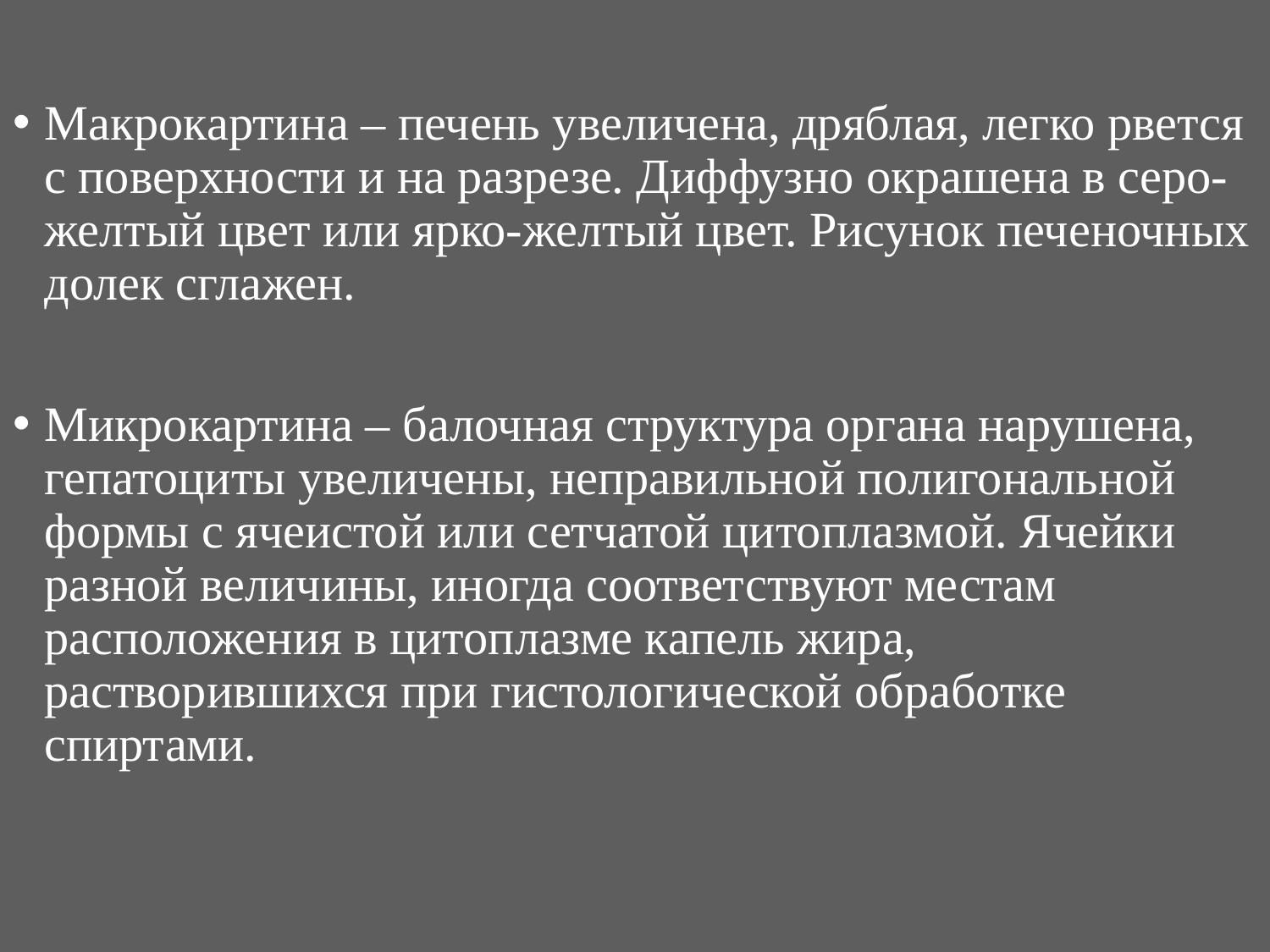

Макрокартина – печень увеличена, дряблая, легко рвется с поверхности и на разрезе. Диффузно окрашена в серо-желтый цвет или ярко-желтый цвет. Рисунок печеночных долек сглажен.

Микрокартина – балочная структура органа нарушена, гепатоциты увеличены, неправильной полигональной формы с ячеистой или сетчатой цитоплазмой. Ячейки разной величины, иногда соответствуют местам расположения в цитоплазме капель жира, растворившихся при гистологической обработке спиртами.